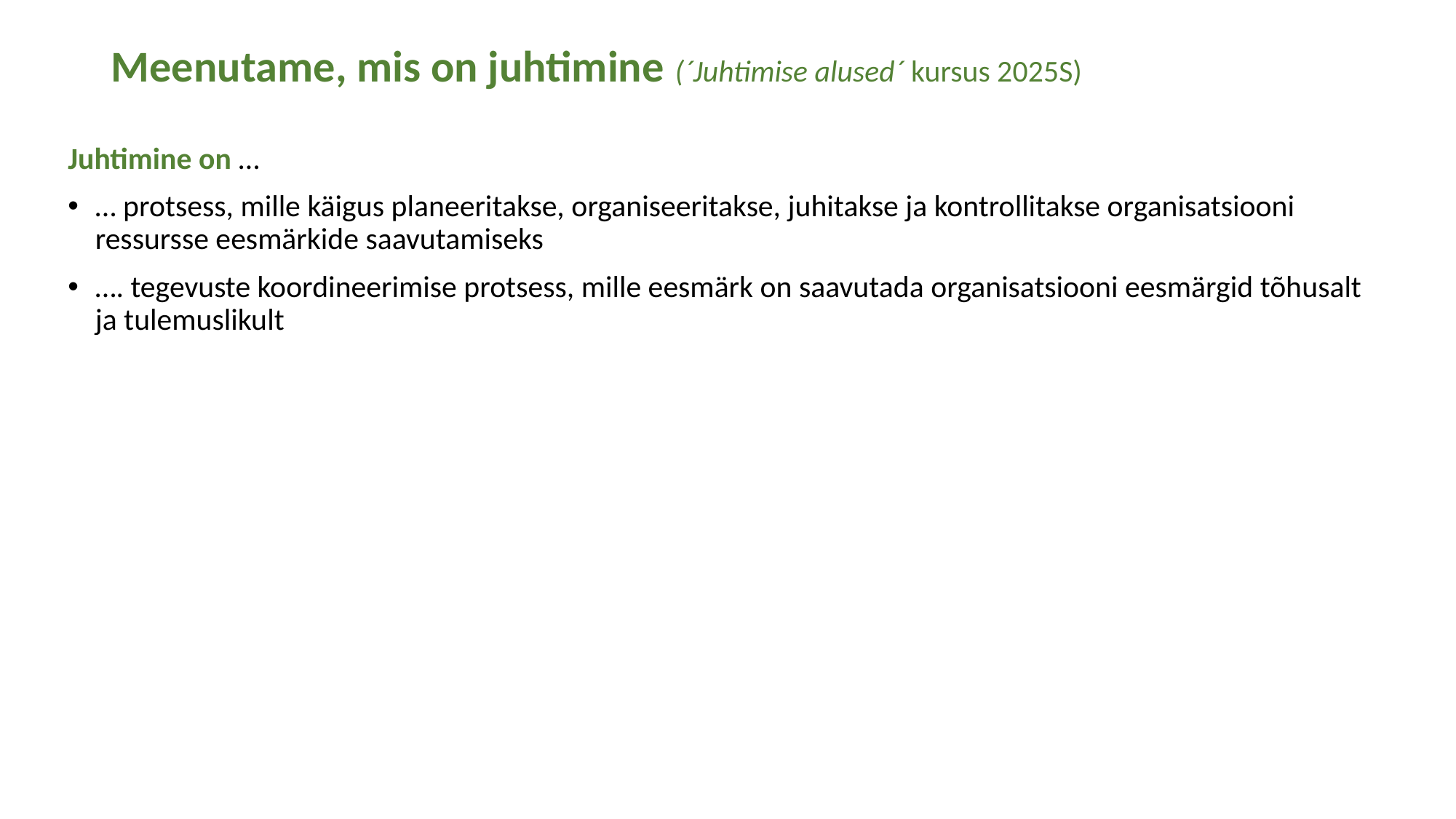

# Meenutame, mis on juhtimine (´Juhtimise alused´ kursus 2025S)
Juhtimine on …
… protsess, mille käigus planeeritakse, organiseeritakse, juhitakse ja kontrollitakse organisatsiooni ressursse eesmärkide saavutamiseks
…. tegevuste koordineerimise protsess, mille eesmärk on saavutada organisatsiooni eesmärgid tõhusalt ja tulemuslikult